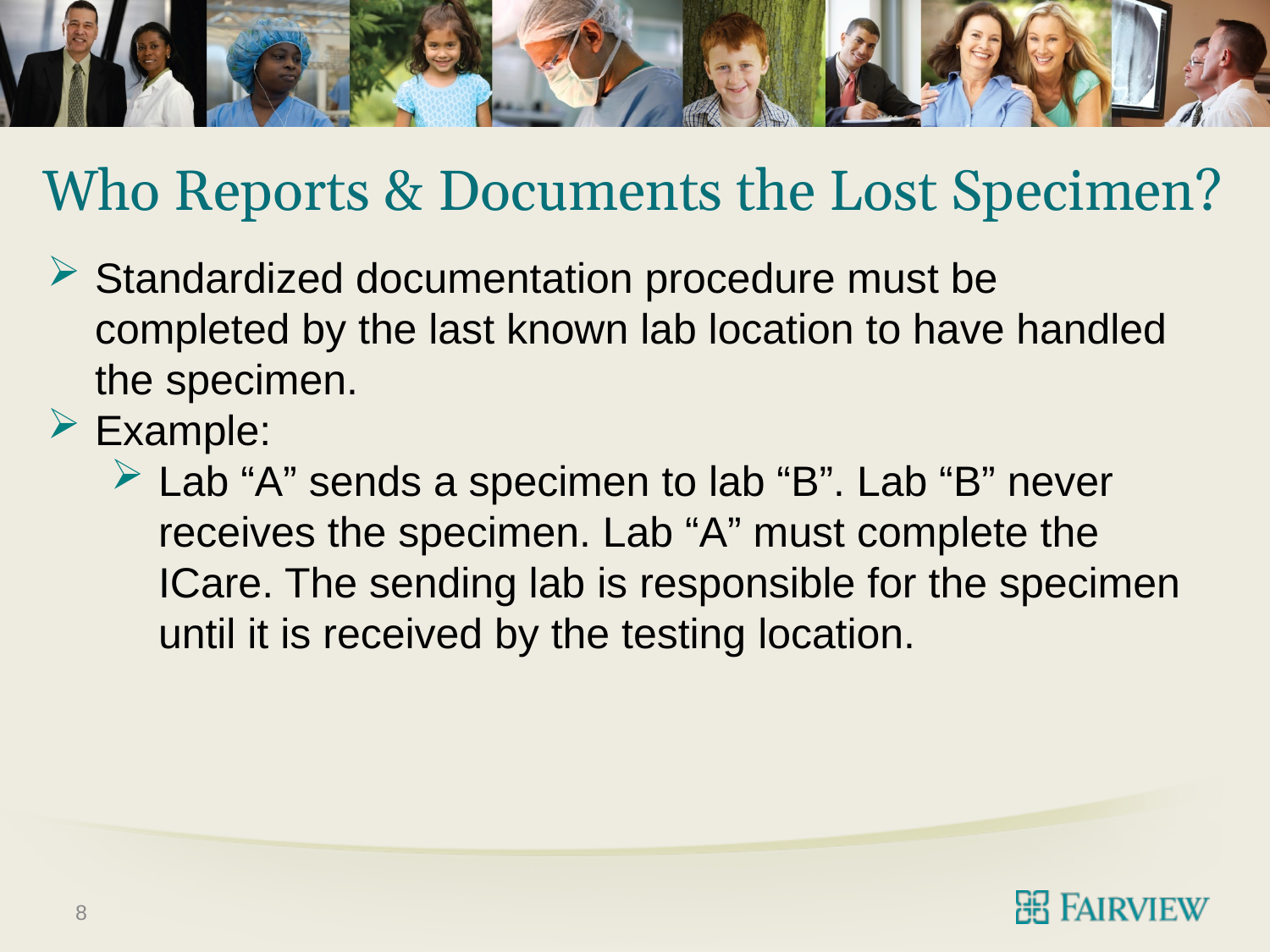

# Who Reports & Documents the Lost Specimen?
Standardized documentation procedure must be completed by the last known lab location to have handled the specimen.
Example:
Lab “A” sends a specimen to lab “B”. Lab “B” never receives the specimen. Lab “A” must complete the ICare. The sending lab is responsible for the specimen until it is received by the testing location.

8